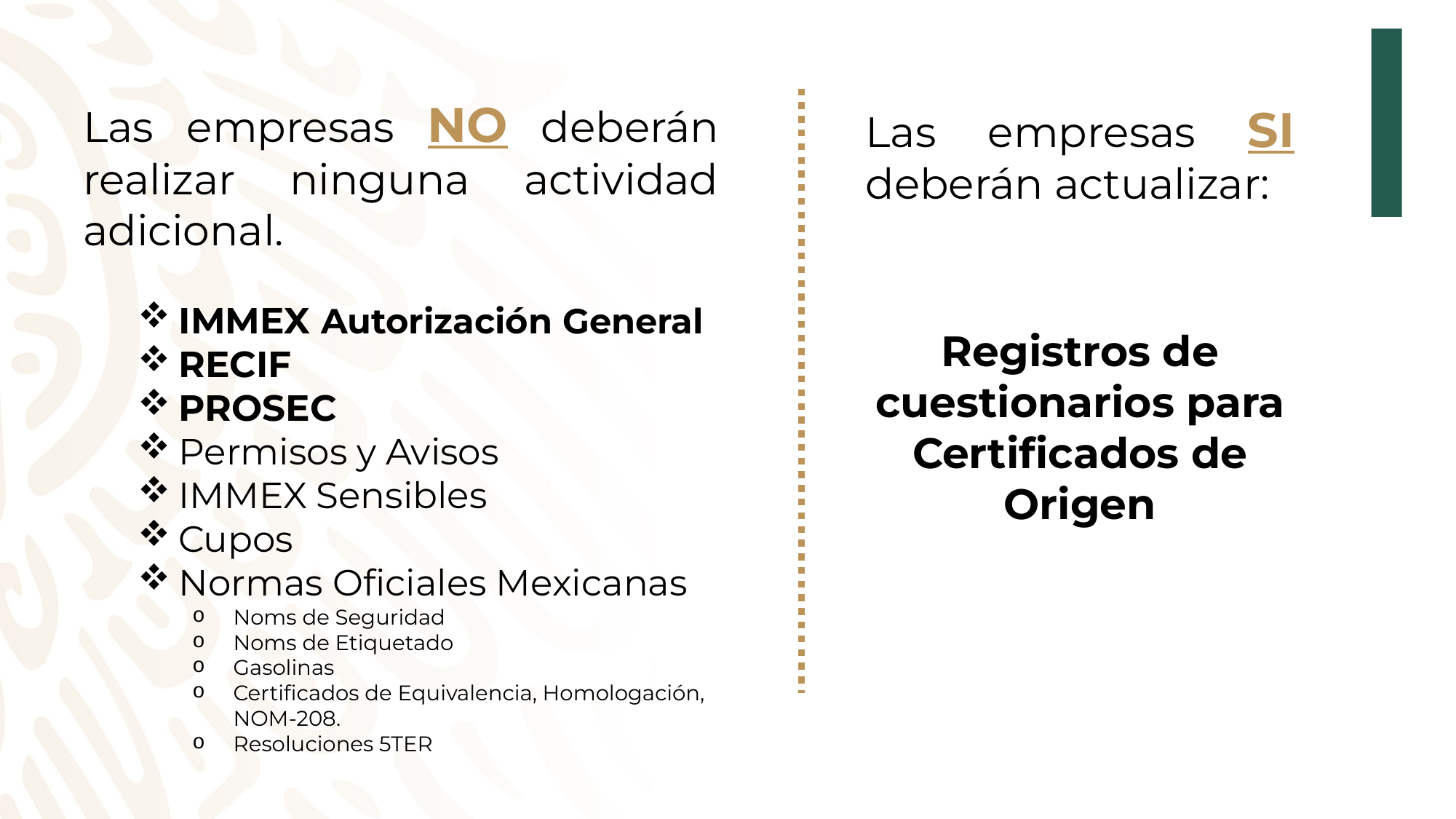

Las empresas NO deberán realizar ninguna actividad adicional.

IMMEX Autorización General
RECIF
PROSEC
Permisos y Avisos
IMMEX Sensibles
Cupos
Normas Oficiales Mexicanas
Noms de Seguridad
Noms de Etiquetado
Gasolinas
Certificados de Equivalencia, Homologación, NOM-208.
Resoluciones 5TER

Las empresas SI deberán actualizar:

Registros de cuestionarios para Certificados de Origen